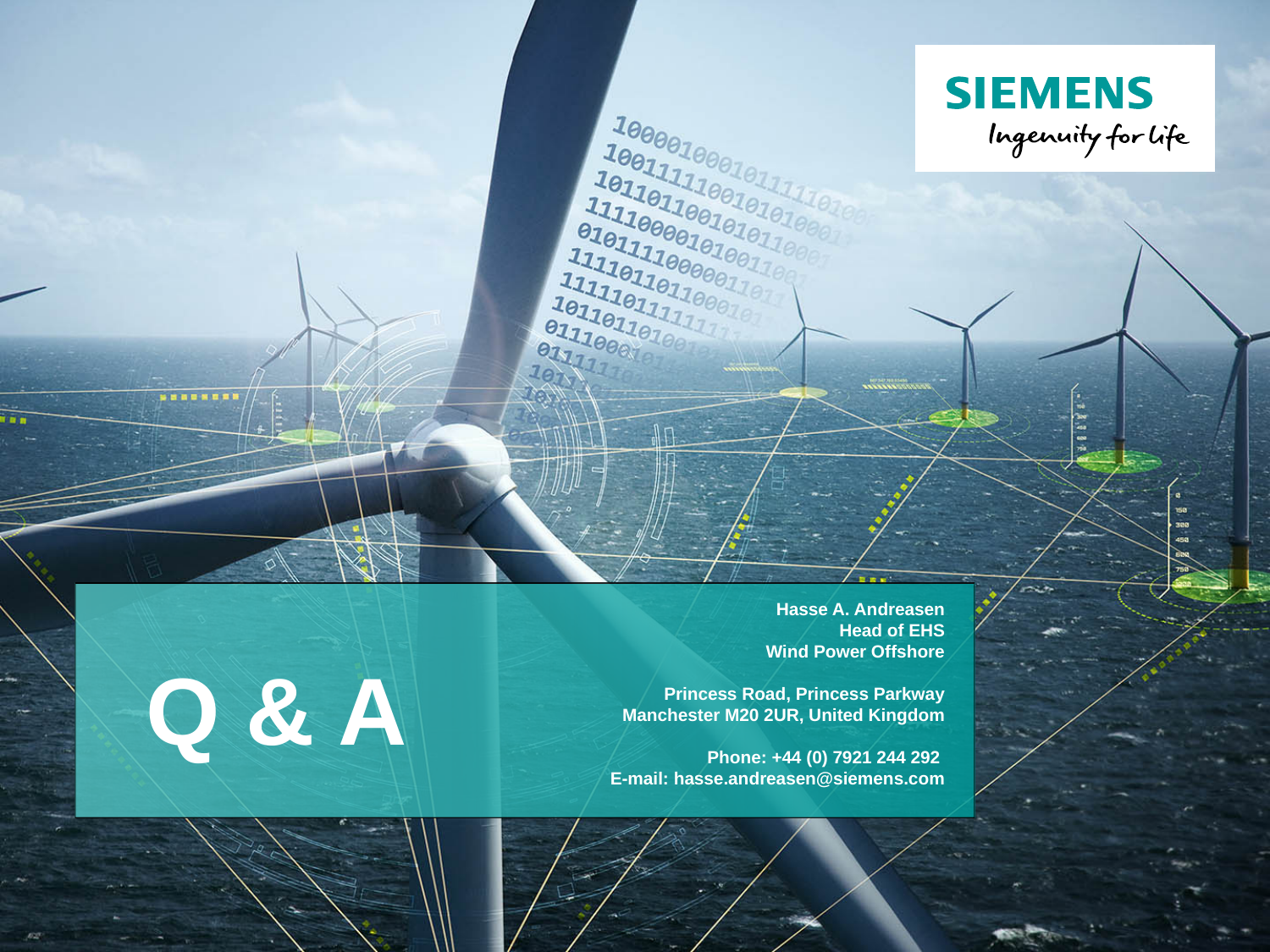

# Hasse A. Andreasen Head of EHS Wind Power Offshore Princess Road, Princess Parkway Manchester M20 2UR, United Kingdom Phone: +44 (0) 7921 244 292 E-mail: hasse.andreasen@siemens.com
Q & A